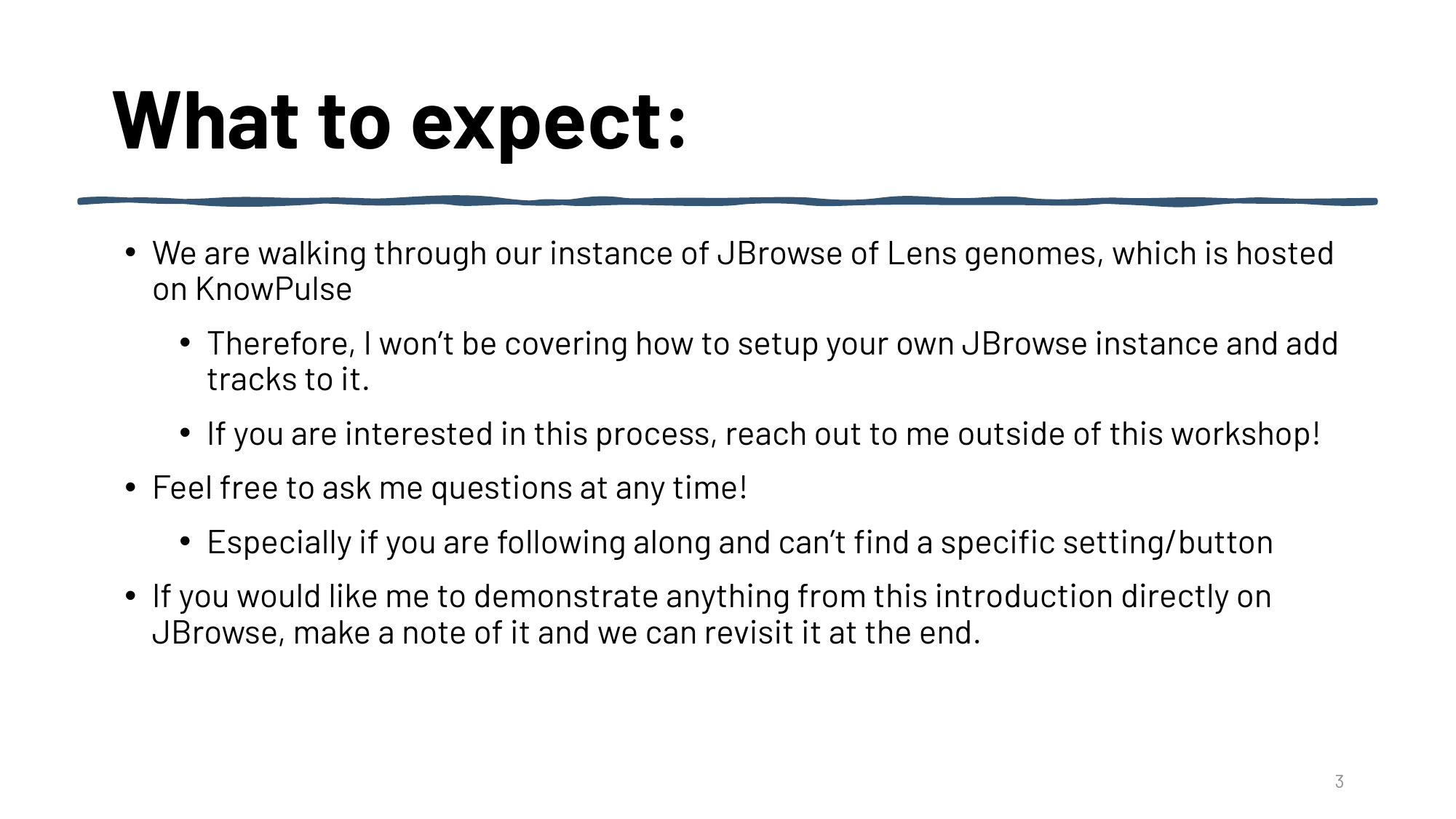

# What to expect:

We are walking through our instance of JBrowse of Lens genomes, which is hosted on KnowPulse
Therefore, I won’t be covering how to setup your own JBrowse instance and add tracks to it.
If you are interested in this process, reach out to me outside of this workshop!
Feel free to ask me questions at any time!
Especially if you are following along and can’t find a specific setting/button
If you would like me to demonstrate anything from this introduction directly on JBrowse, make a note of it and we can revisit it at the end.
3